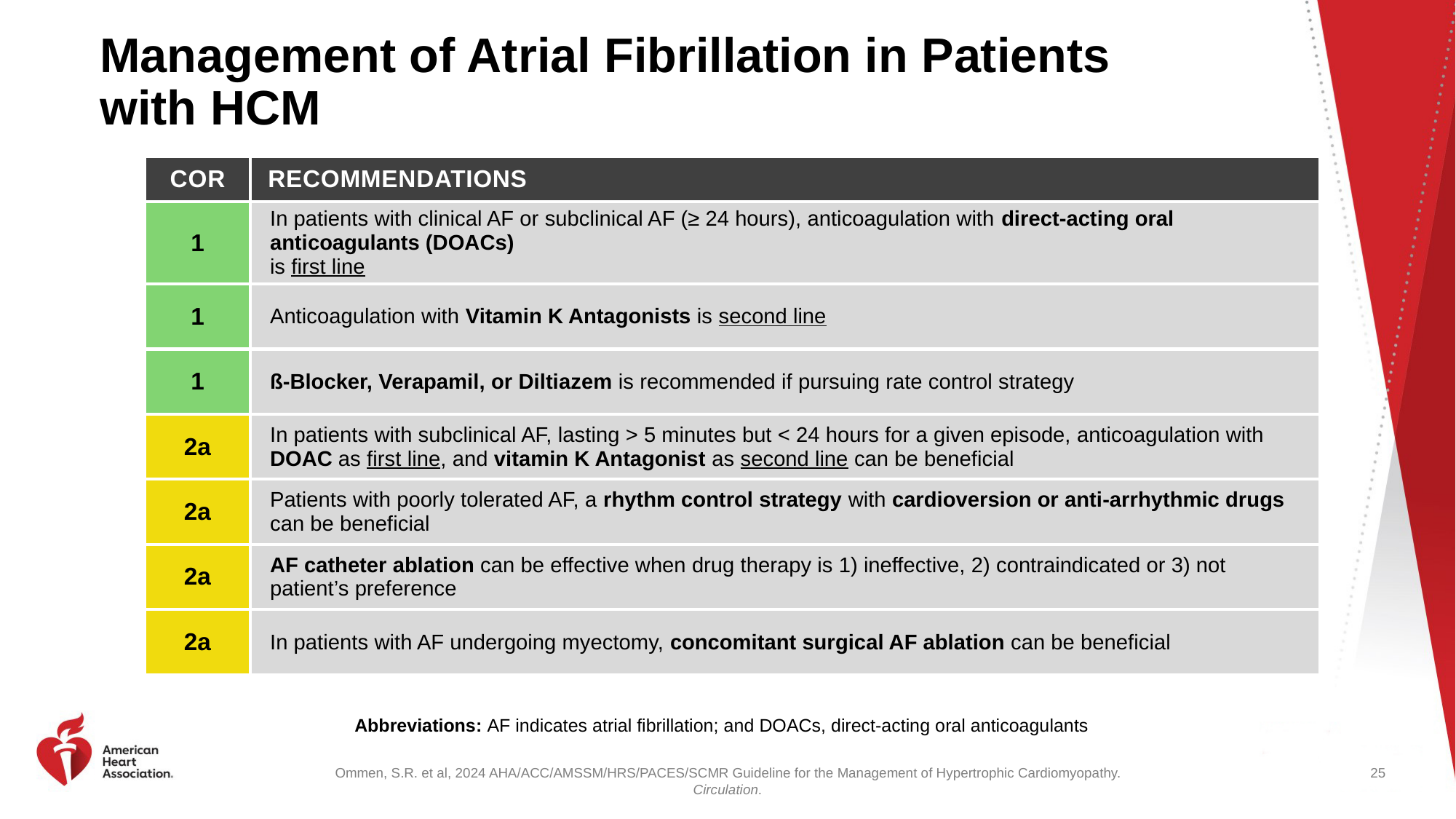

# Management of Atrial Fibrillation in Patients with HCM
| COR | RECOMMENDATIONS |
| --- | --- |
| 1 | In patients with clinical AF or subclinical AF (≥ 24 hours), anticoagulation with direct-acting oral anticoagulants (DOACs) is first line |
| 1 | Anticoagulation with Vitamin K Antagonists is second line |
| 1 | ß-Blocker, Verapamil, or Diltiazem is recommended if pursuing rate control strategy |
| 2a | In patients with subclinical AF, lasting > 5 minutes but < 24 hours for a given episode, anticoagulation with DOAC as first line, and vitamin K Antagonist as second line can be beneficial |
| 2a | Patients with poorly tolerated AF, a rhythm control strategy with cardioversion or anti-arrhythmic drugs can be beneficial |
| 2a | AF catheter ablation can be effective when drug therapy is 1) ineffective, 2) contraindicated or 3) not patient’s preference |
| 2a | In patients with AF undergoing myectomy, concomitant surgical AF ablation can be beneficial |
Abbreviations: AF indicates atrial fibrillation; and DOACs, direct-acting oral anticoagulants
25